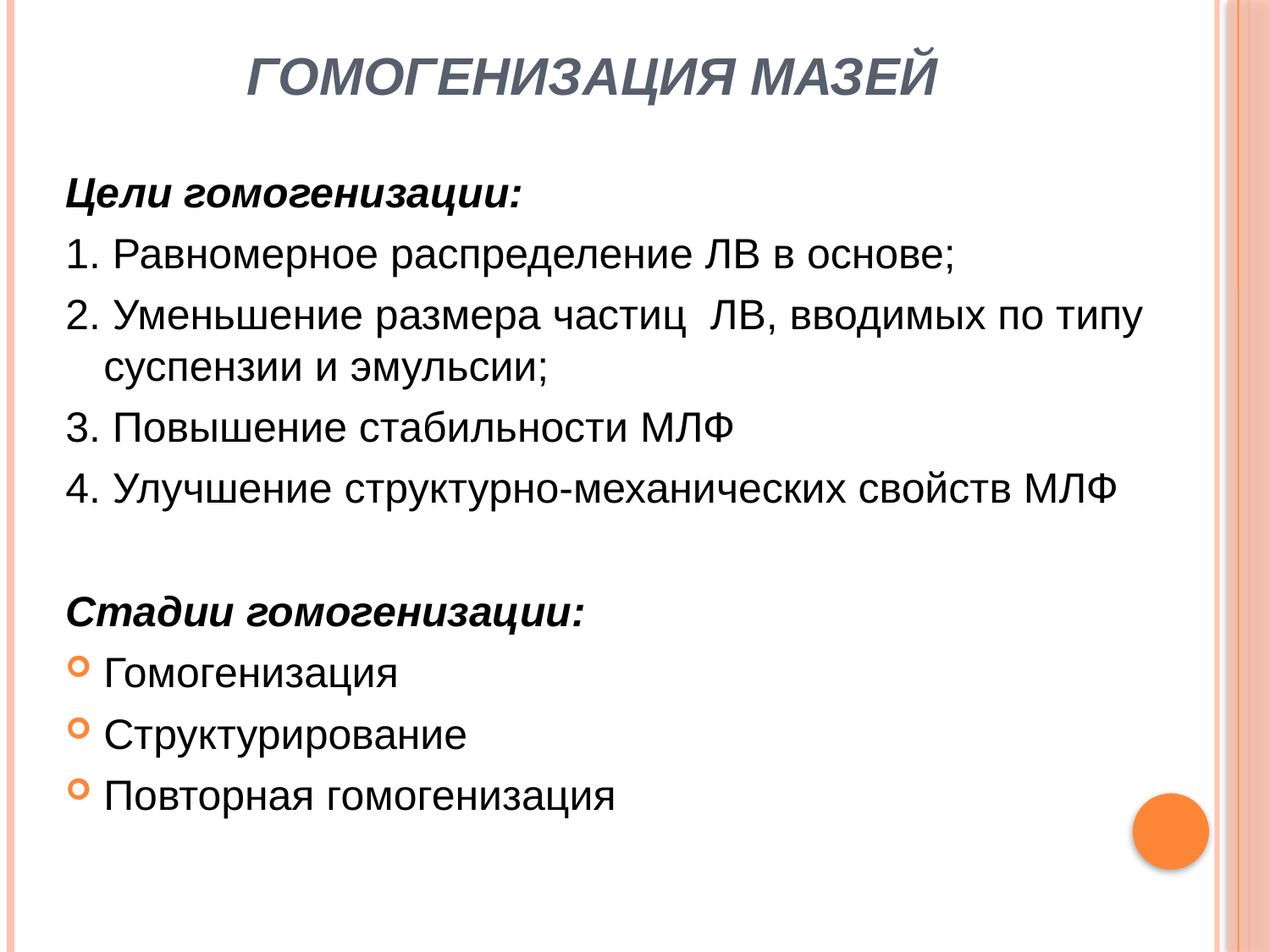

# Гомогенизация мазей
Цели гомогенизации:
1. Равномерное распределение ЛВ в основе;
2. Уменьшение размера частиц  ЛВ, вводимых по типу суспензии и эмульсии;
3. Повышение стабильности МЛФ
4. Улучшение структурно-механических свойств МЛФ

Стадии гомогенизации:
Гомогенизация
Структурирование
Повторная гомогенизация